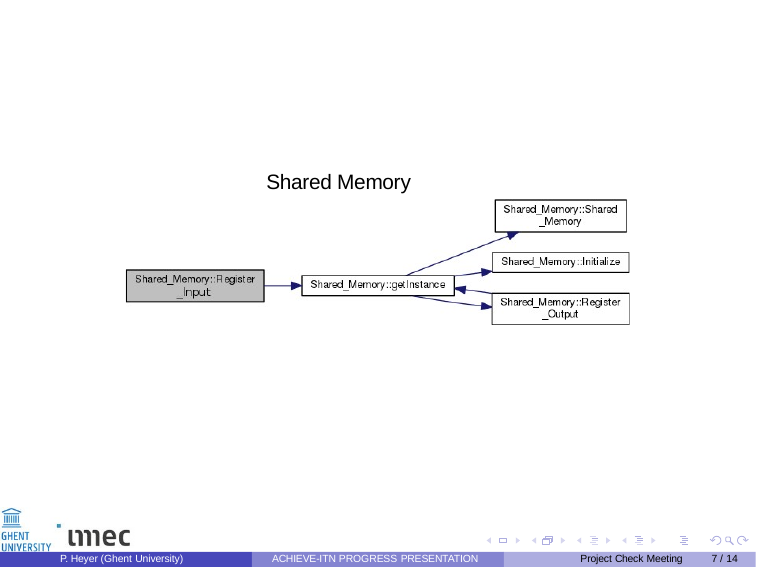

Shared Memory Structure

P. Heyer (Ghent University)
ACHIEVE-ITN PROGRESS PRESENTATION
Project Check Meeting
7 / 14